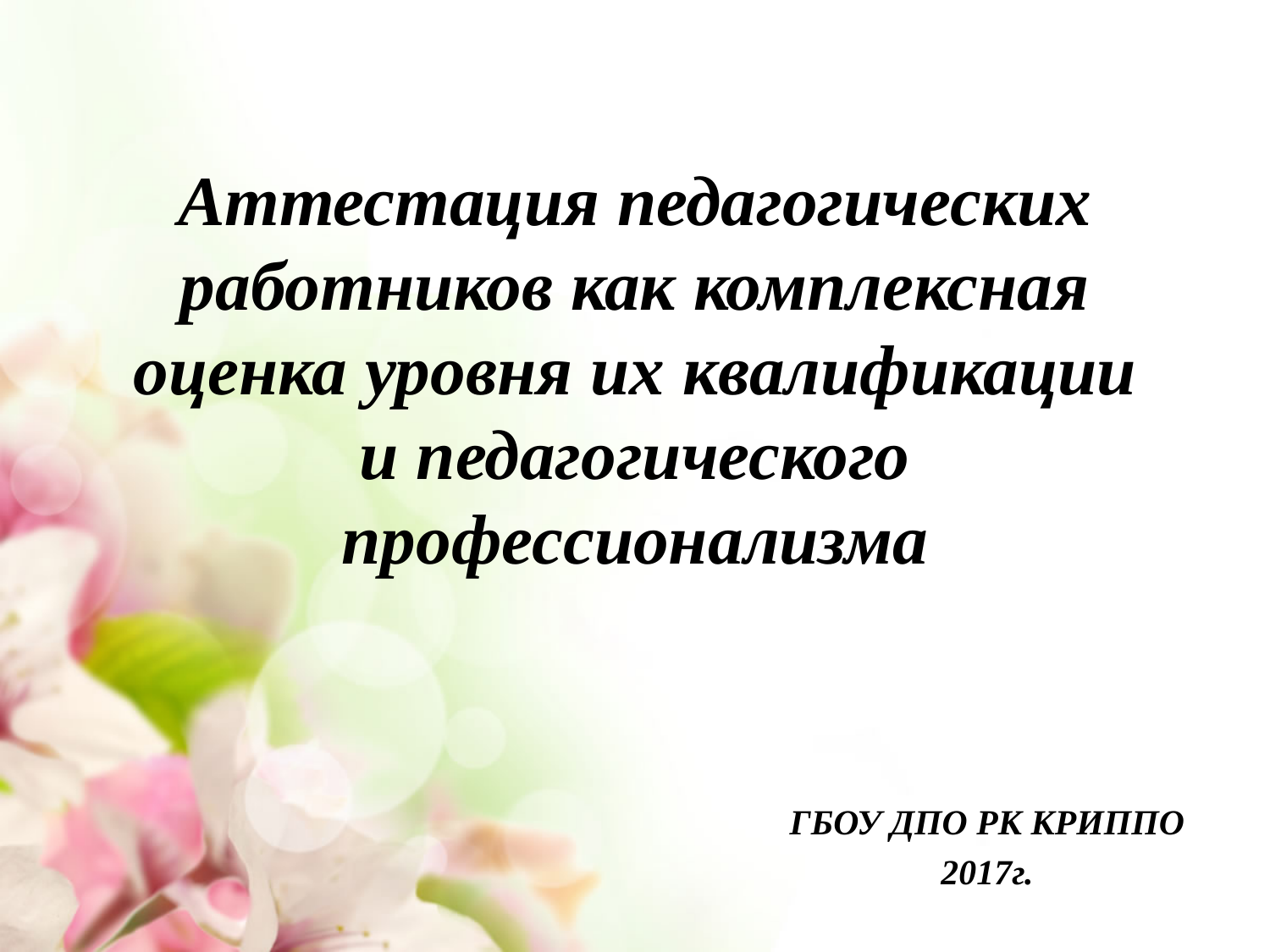

# Аттестация педагогических работников как комплексная оценка уровня их квалификации и педагогического профессионализма
ГБОУ ДПО РК КРИППО
2017г.